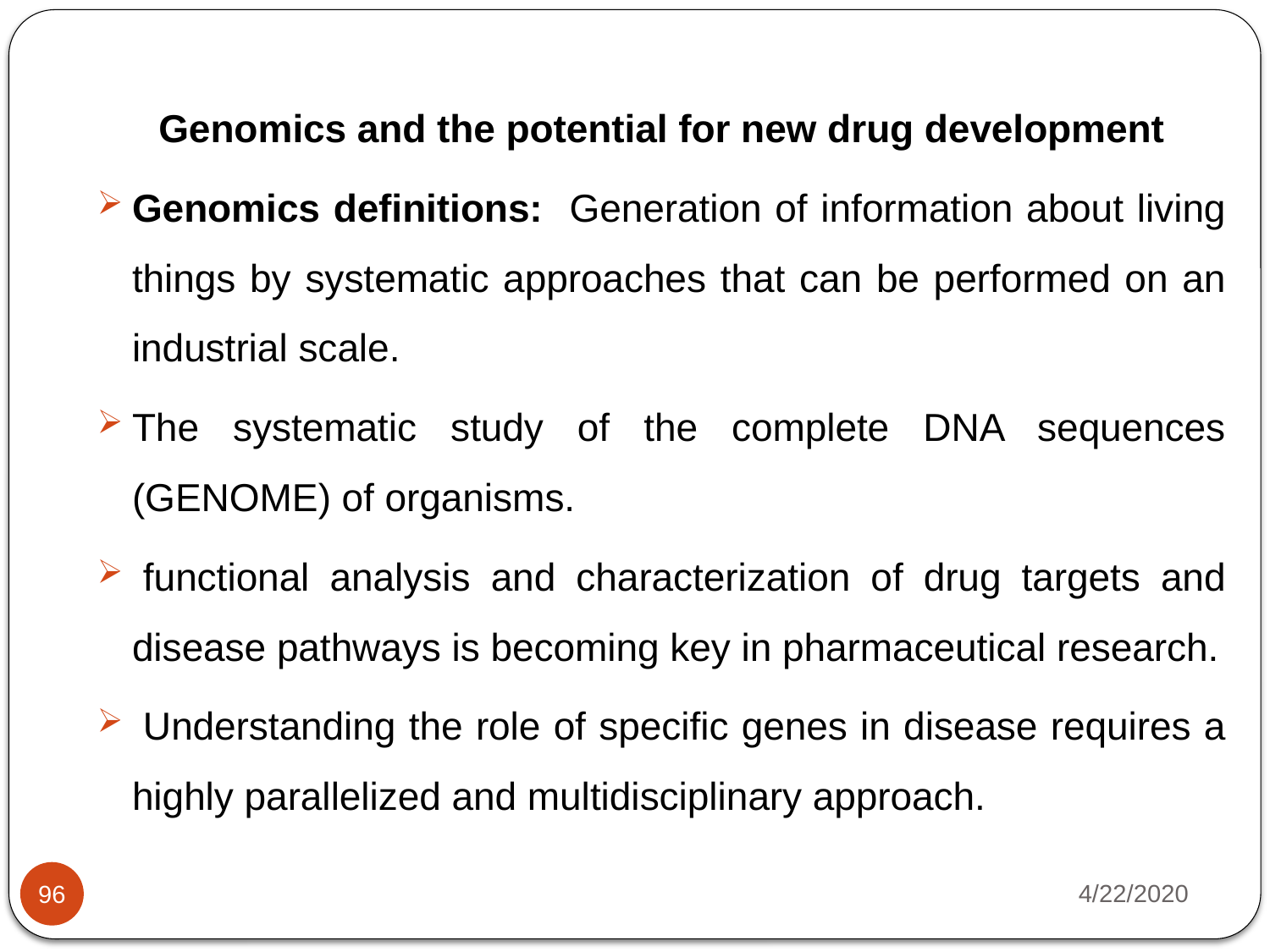

Genomics and the potential for new drug development
Genomics definitions:  Generation of information about living things by systematic approaches that can be performed on an industrial scale.
The systematic study of the complete DNA sequences (GENOME) of organisms.
 functional analysis and characterization of drug targets and disease pathways is becoming key in pharmaceutical research.
 Understanding the role of specific genes in disease requires a highly parallelized and multidisciplinary approach.
4/22/2020
96